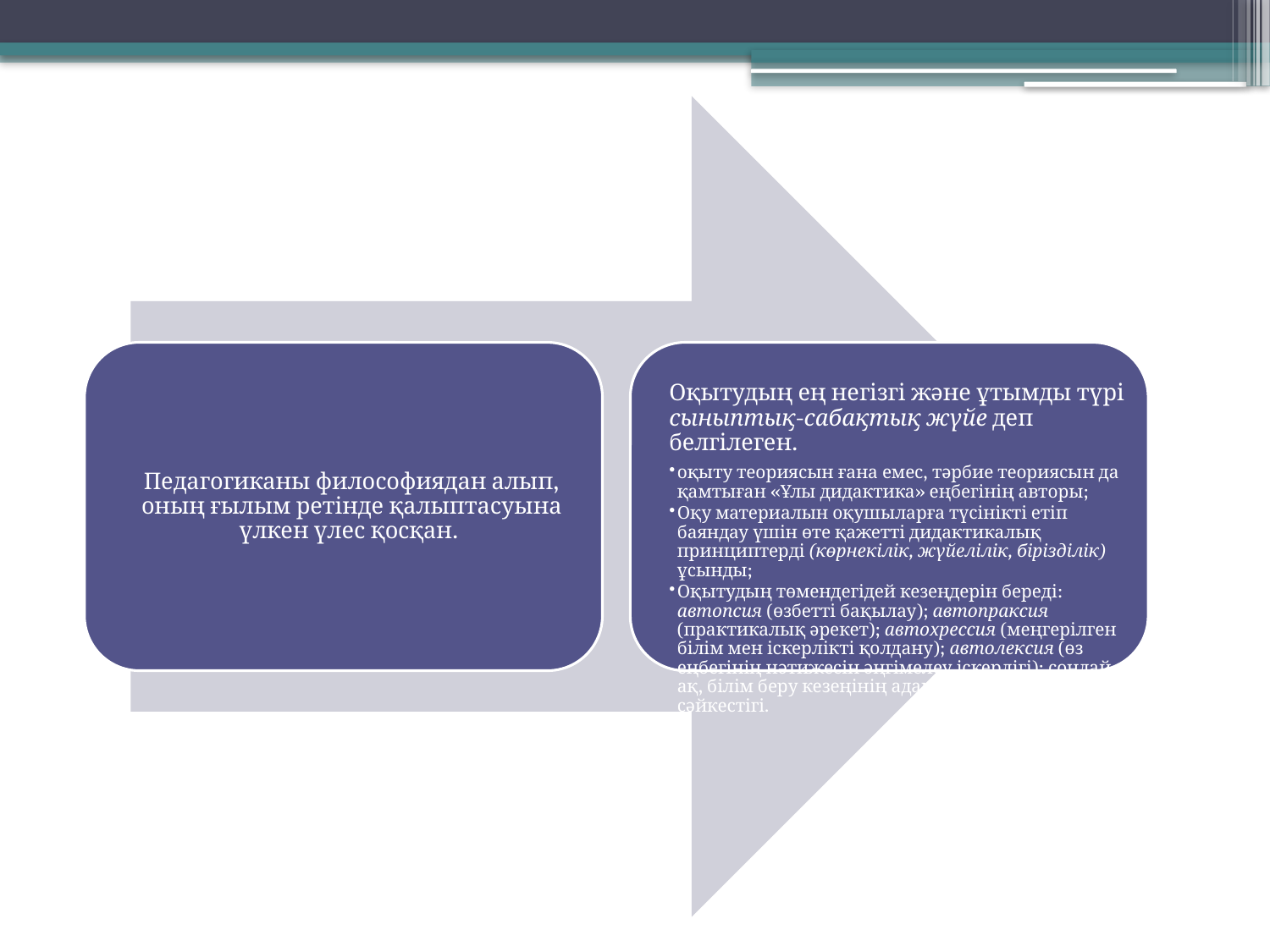

Педагогиканы философиядан алып, оның ғылым ретінде қалыптасуына үлкен үлес қосқан.
Оқытудың ең негізгі және ұтымды түрі сыныптық-сабақтық жүйе деп белгілеген.
оқыту теориясын ғана емес, тәрбие теориясын да қамтыған «Ұлы дидактика» еңбегінің авторы;
Оқу материалын оқушыларға түсінікті етіп баяндау үшін өте қажетті дидактикалық принциптерді (көрнекілік, жүйелілік, бірізділік) ұсынды;
Оқытудың төмендегідей кезеңдерін береді: автопсия (өзбетті бақылау); автопраксия (практикалық әрекет); автохрессия (меңгерілген білім мен іскерлікті қолдану); автолексия (өз еңбегінің нәтижесін әңгімелеу іскерлігі); сондай-ақ, білім беру кезеңінің адамның жасына сәйкестігі.